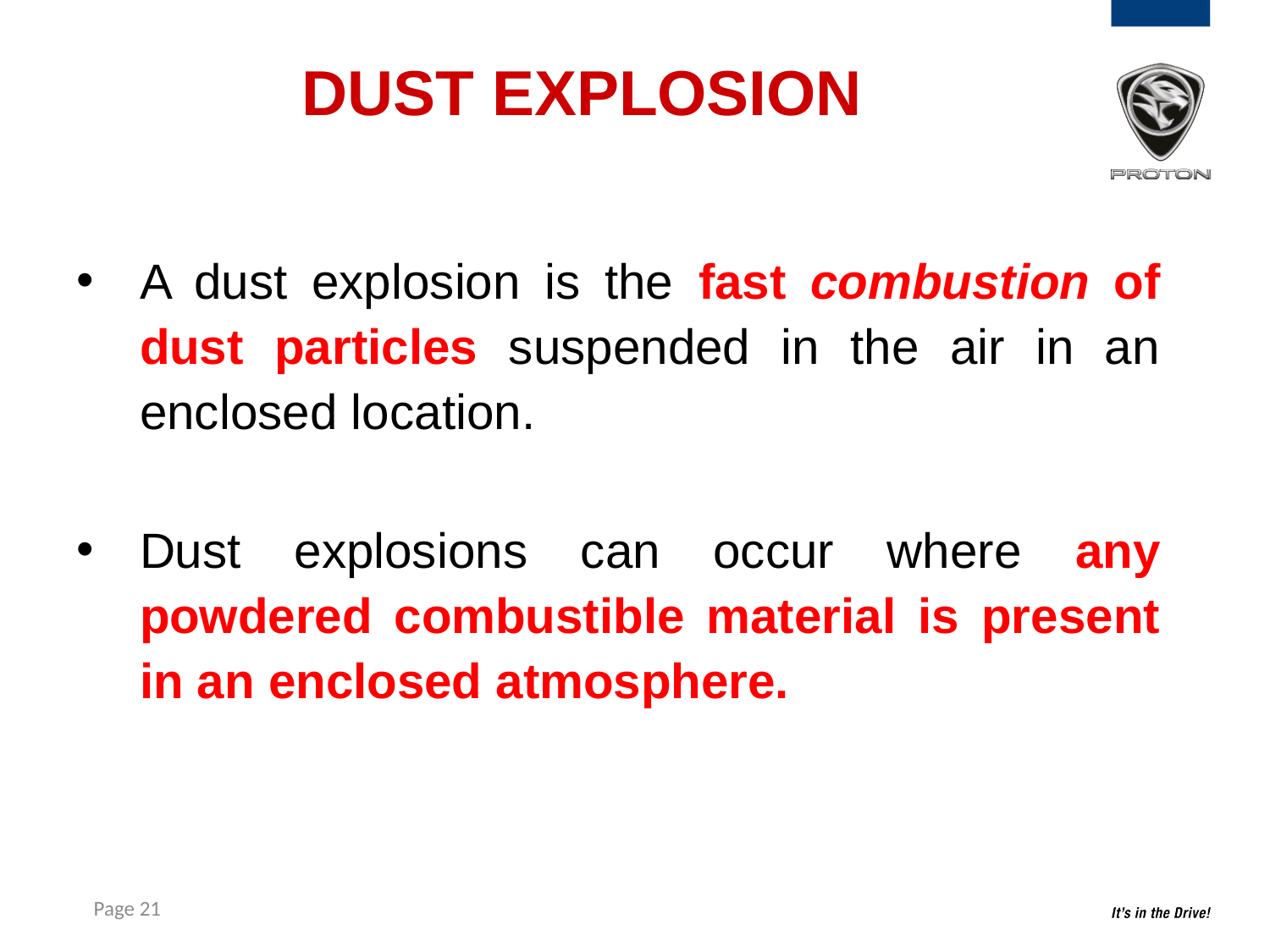

# DUST EXPLOSION
A dust explosion is the fast combustion of dust particles suspended in the air in an enclosed location.

Dust explosions can occur where any powdered combustible material is present in an enclosed atmosphere.
21